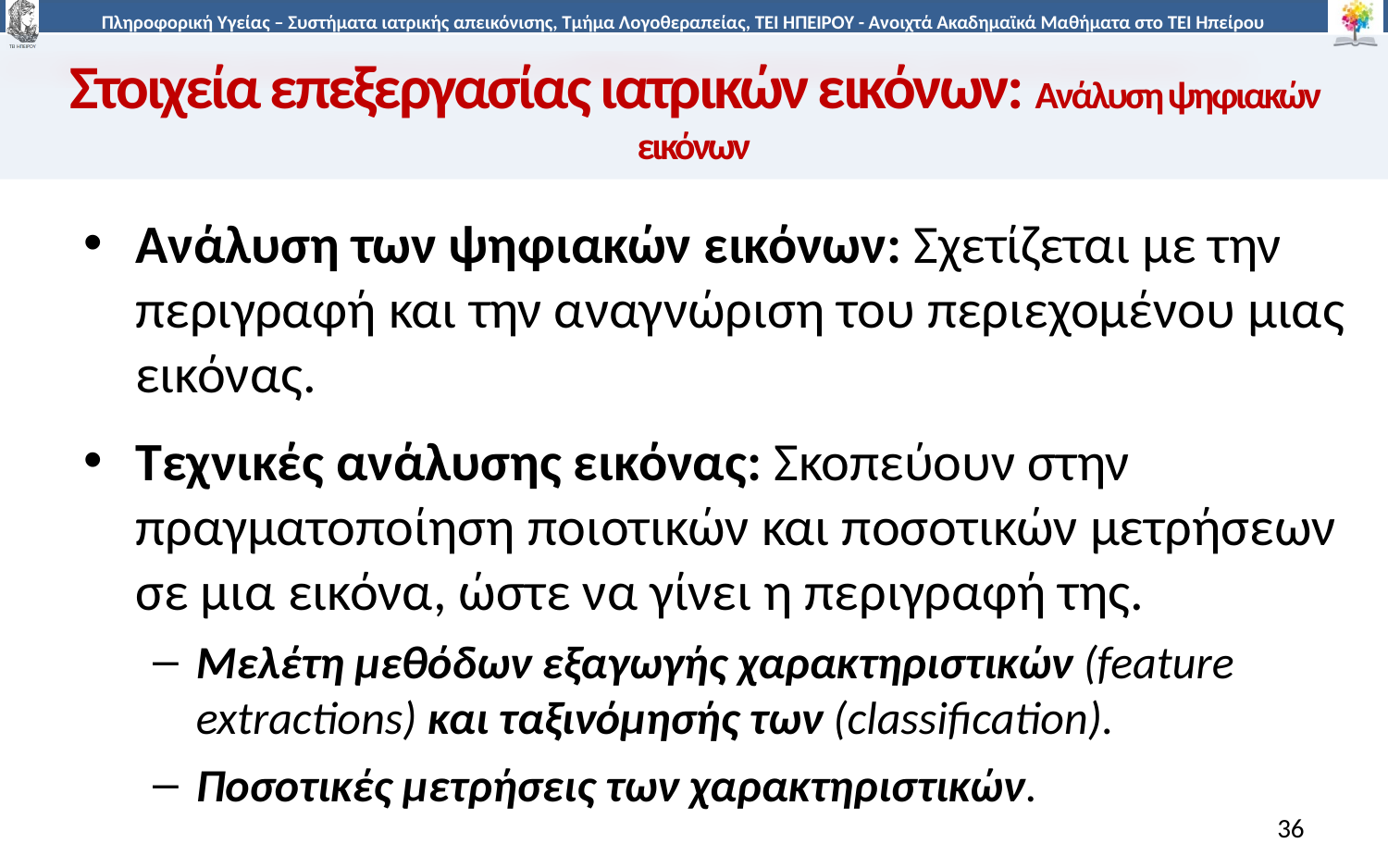

Στοιχεία επεξεργασίας ιατρικών εικόνων: Ανάλυση ψηφιακών εικόνων
Ανάλυση των ψηφιακών εικόνων: Σχετίζεται με την περιγραφή και την αναγνώριση του περιεχομένου μιας εικόνας.
Τεχνικές ανάλυσης εικόνας: Σκοπεύουν στην πραγματοποίηση ποιοτικών και ποσοτικών μετρήσεων σε μια εικόνα, ώστε να γίνει η περιγραφή της.
Μελέτη μεθόδων εξαγωγής χαρακτηριστικών (feature extractions) και ταξινόμησής των (classification).
Ποσοτικές μετρήσεις των χαρακτηριστικών.
36